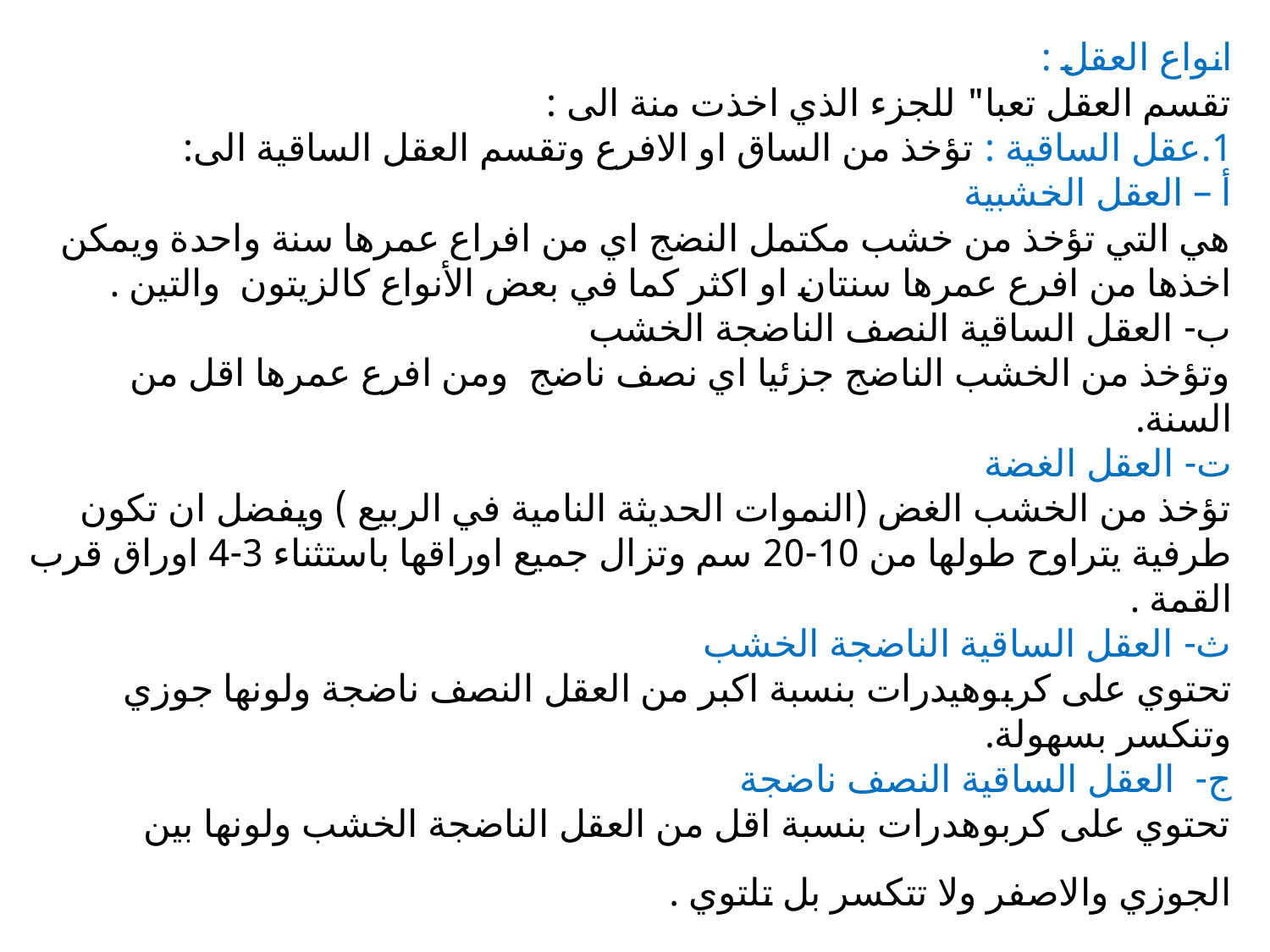

# انواع العقل : تقسم العقل تعبا" للجزء الذي اخذت منة الى : 1.عقل الساقية : تؤخذ من الساق او الافرع وتقسم العقل الساقية الى: أ – العقل الخشبية هي التي تؤخذ من خشب مكتمل النضج اي من افراع عمرها سنة واحدة ويمكن اخذها من افرع عمرها سنتان او اكثر كما في بعض الأنواع كالزيتون  والتين . ب- العقل الساقية النصف الناضجة الخشب وتؤخذ من الخشب الناضج جزئيا اي نصف ناضج  ومن افرع عمرها اقل من السنة. ت- العقل الغضة تؤخذ من الخشب الغض (النموات الحديثة النامية في الربيع ) ويفضل ان تكون طرفية يتراوح طولها من 10-20 سم وتزال جميع اوراقها باستثناء 3-4 اوراق قرب القمة . ث- العقل الساقية الناضجة الخشب تحتوي على كربوهيدرات بنسبة اكبر من العقل النصف ناضجة ولونها جوزي وتنكسر بسهولة. ج-  العقل الساقية النصف ناضجة تحتوي على كربوهدرات بنسبة اقل من العقل الناضجة الخشب ولونها بين الجوزي والاصفر ولا تتكسر بل تلتوي .